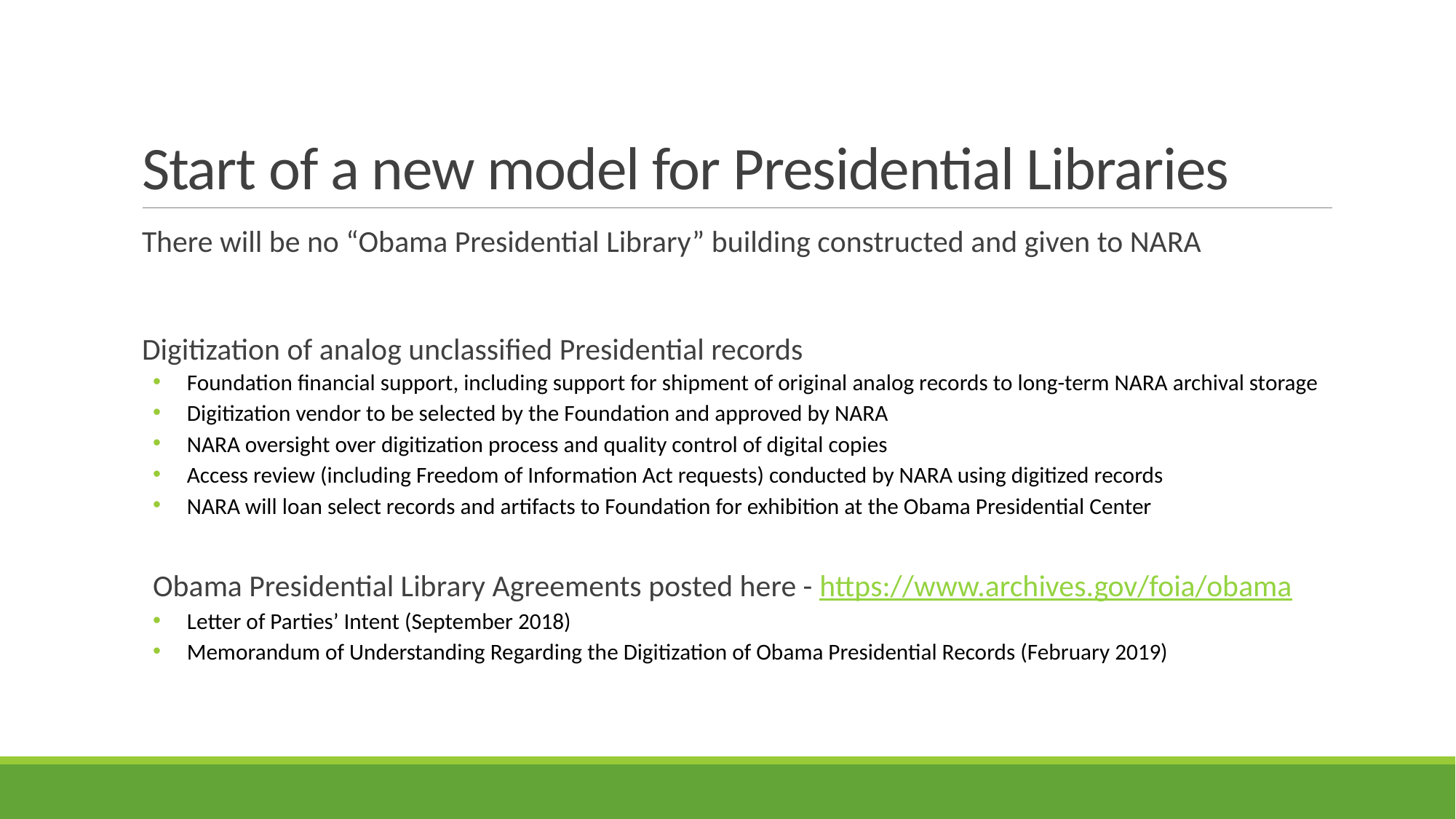

# Start of a new model for Presidential Libraries
There will be no “Obama Presidential Library” building constructed and given to NARA

Digitization of analog unclassified Presidential records
Foundation financial support, including support for shipment of original analog records to long-term NARA archival storage
Digitization vendor to be selected by the Foundation and approved by NARA
NARA oversight over digitization process and quality control of digital copies
Access review (including Freedom of Information Act requests) conducted by NARA using digitized records
NARA will loan select records and artifacts to Foundation for exhibition at the Obama Presidential Center

Obama Presidential Library Agreements posted here - https://www.archives.gov/foia/obama
Letter of Parties’ Intent (September 2018)
Memorandum of Understanding Regarding the Digitization of Obama Presidential Records (February 2019)